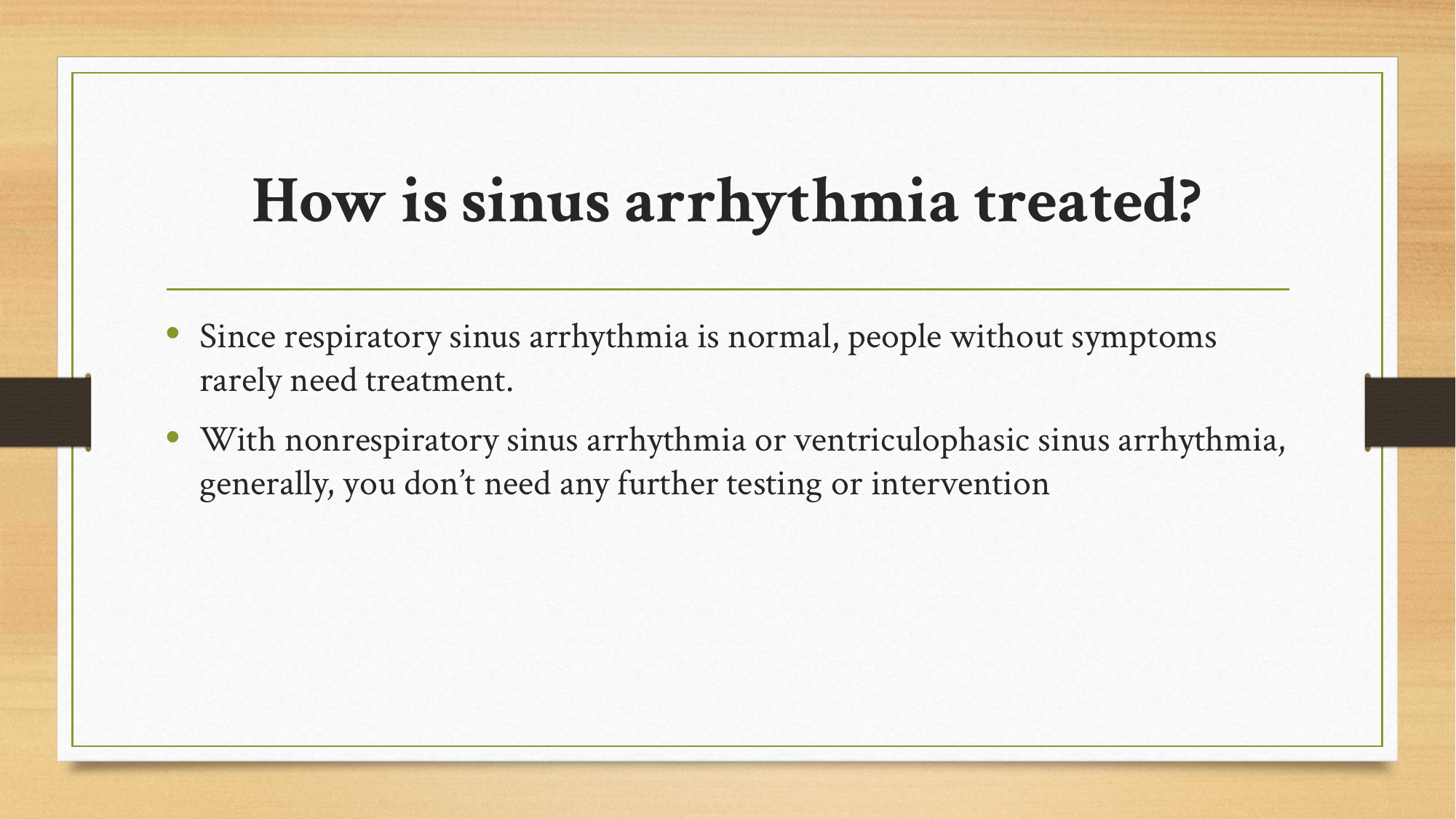

# How is sinus arrhythmia treated?
Since respiratory sinus arrhythmia is normal, people without symptoms rarely need treatment.
With nonrespiratory sinus arrhythmia or ventriculophasic sinus arrhythmia, generally, you don’t need any further testing or intervention